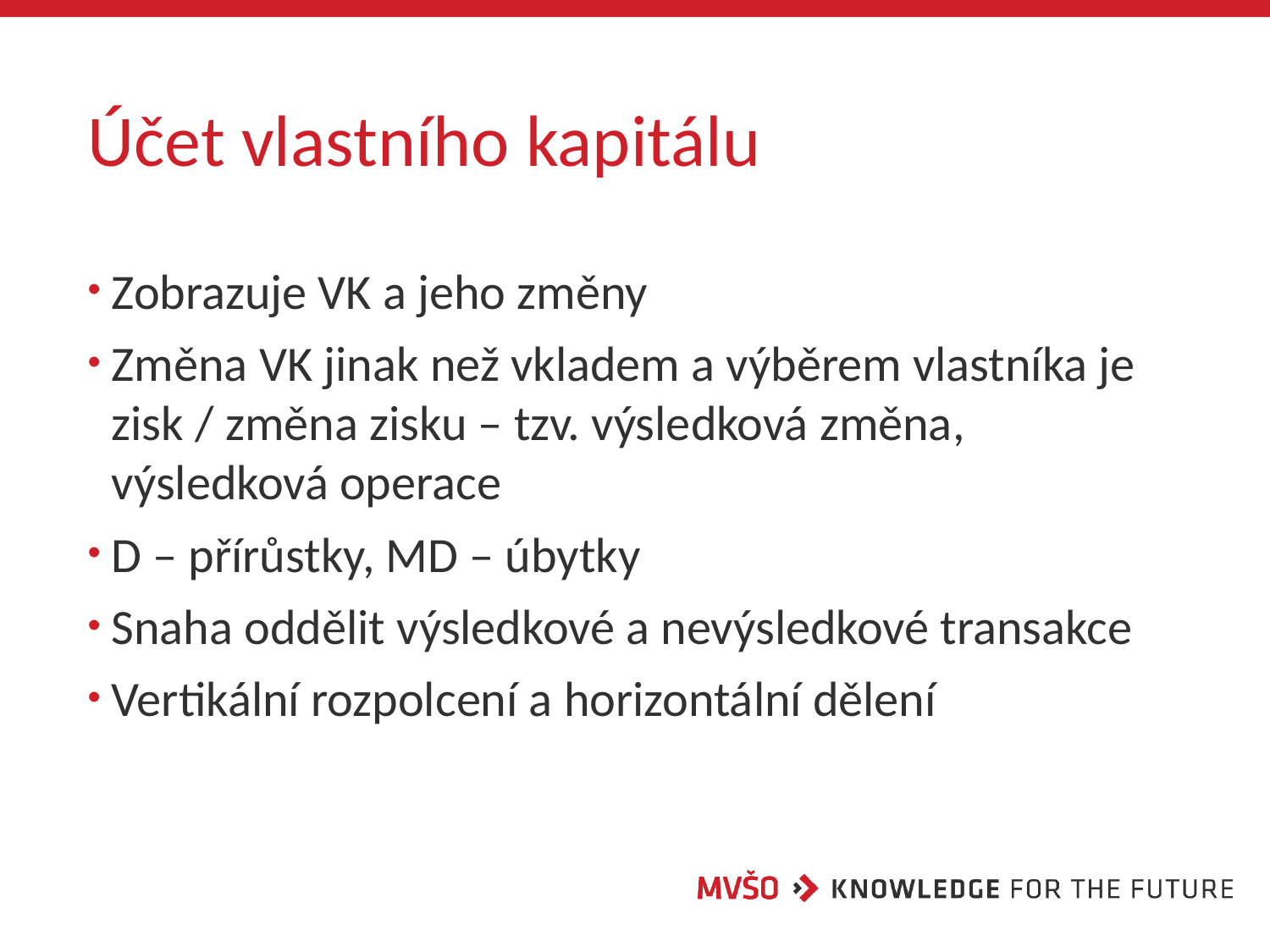

# Účet vlastního kapitálu
Zobrazuje VK a jeho změny
Změna VK jinak než vkladem a výběrem vlastníka je zisk / změna zisku – tzv. výsledková změna, výsledková operace
D – přírůstky, MD – úbytky
Snaha oddělit výsledkové a nevýsledkové transakce
Vertikální rozpolcení a horizontální dělení